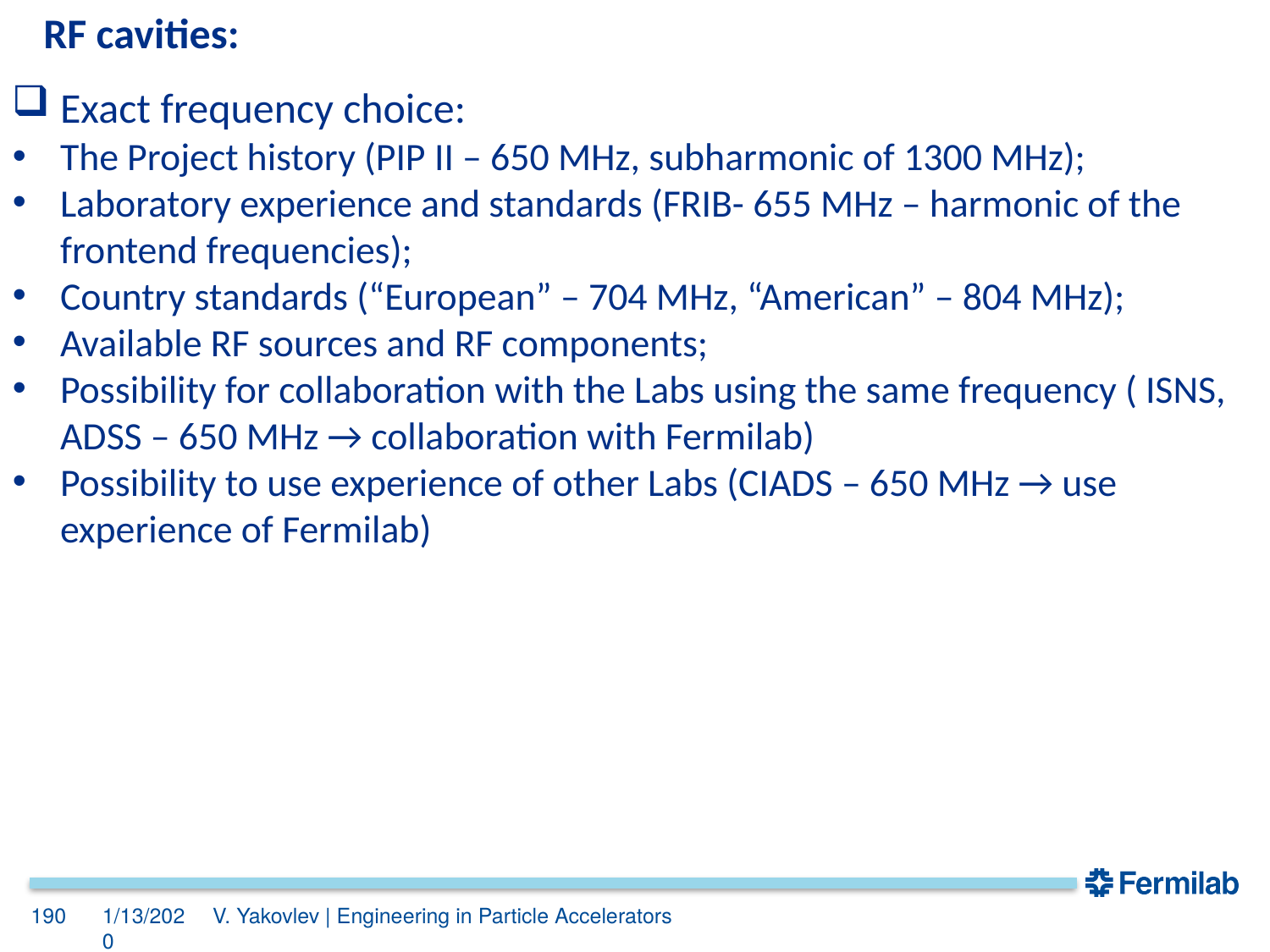

RF cavities:
Exact frequency choice:
The Project history (PIP II – 650 MHz, subharmonic of 1300 MHz);
Laboratory experience and standards (FRIB- 655 MHz – harmonic of the frontend frequencies);
Country standards (“European” – 704 MHz, “American” – 804 MHz);
Available RF sources and RF components;
Possibility for collaboration with the Labs using the same frequency ( ISNS, ADSS – 650 MHz → collaboration with Fermilab)
Possibility to use experience of other Labs (CIADS – 650 MHz → use experience of Fermilab)

190
1/13/2020
V. Yakovlev | Engineering in Particle Accelerators